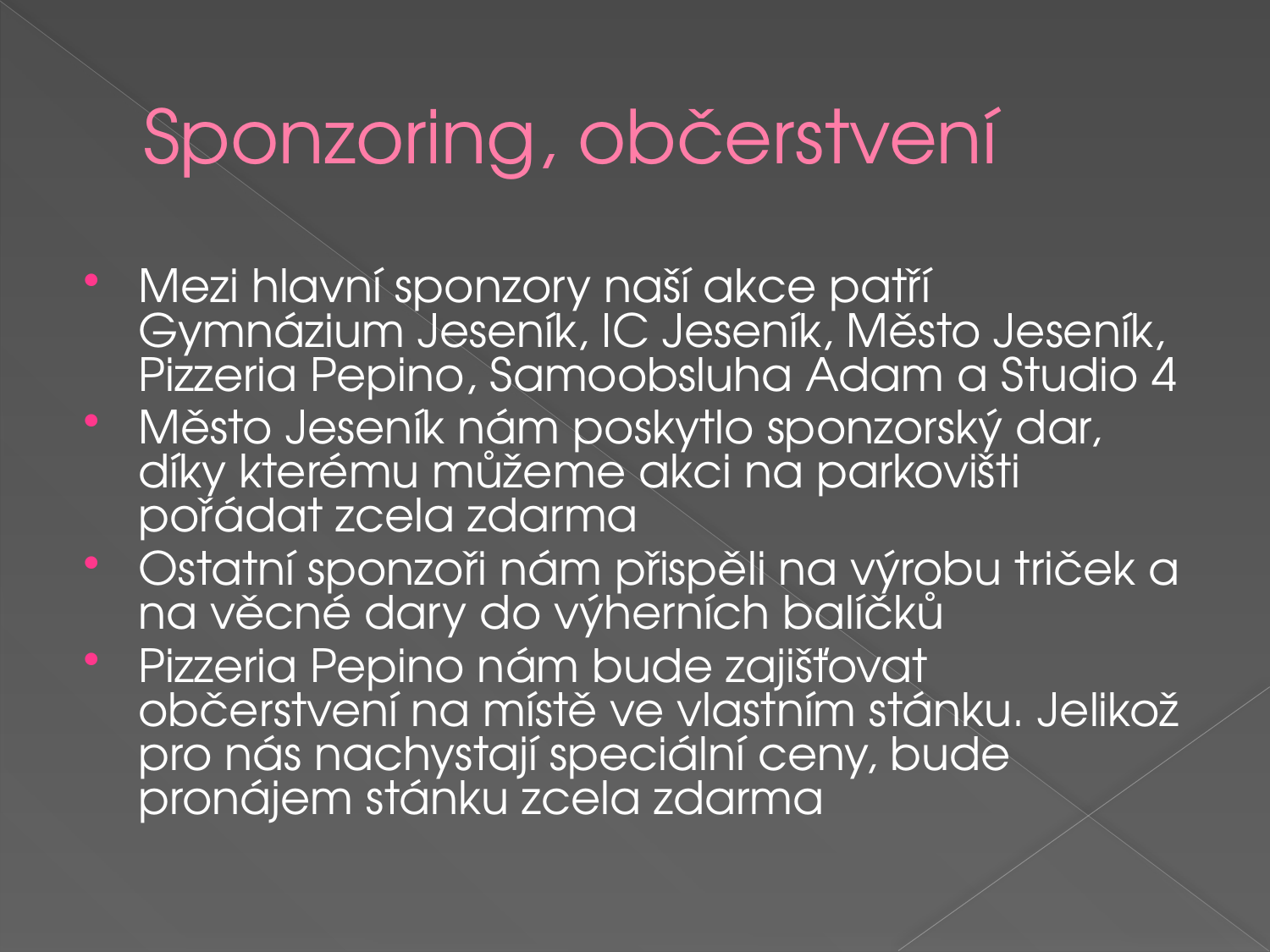

# Sponzoring, občerstvení
Mezi hlavní sponzory naší akce patří Gymnázium Jeseník, IC Jeseník, Město Jeseník, Pizzeria Pepino, Samoobsluha Adam a Studio 4
Město Jeseník nám poskytlo sponzorský dar, díky kterému můžeme akci na parkovišti pořádat zcela zdarma
Ostatní sponzoři nám přispěli na výrobu triček a na věcné dary do výherních balíčků
Pizzeria Pepino nám bude zajišťovat občerstvení na místě ve vlastním stánku. Jelikož pro nás nachystají speciální ceny, bude pronájem stánku zcela zdarma